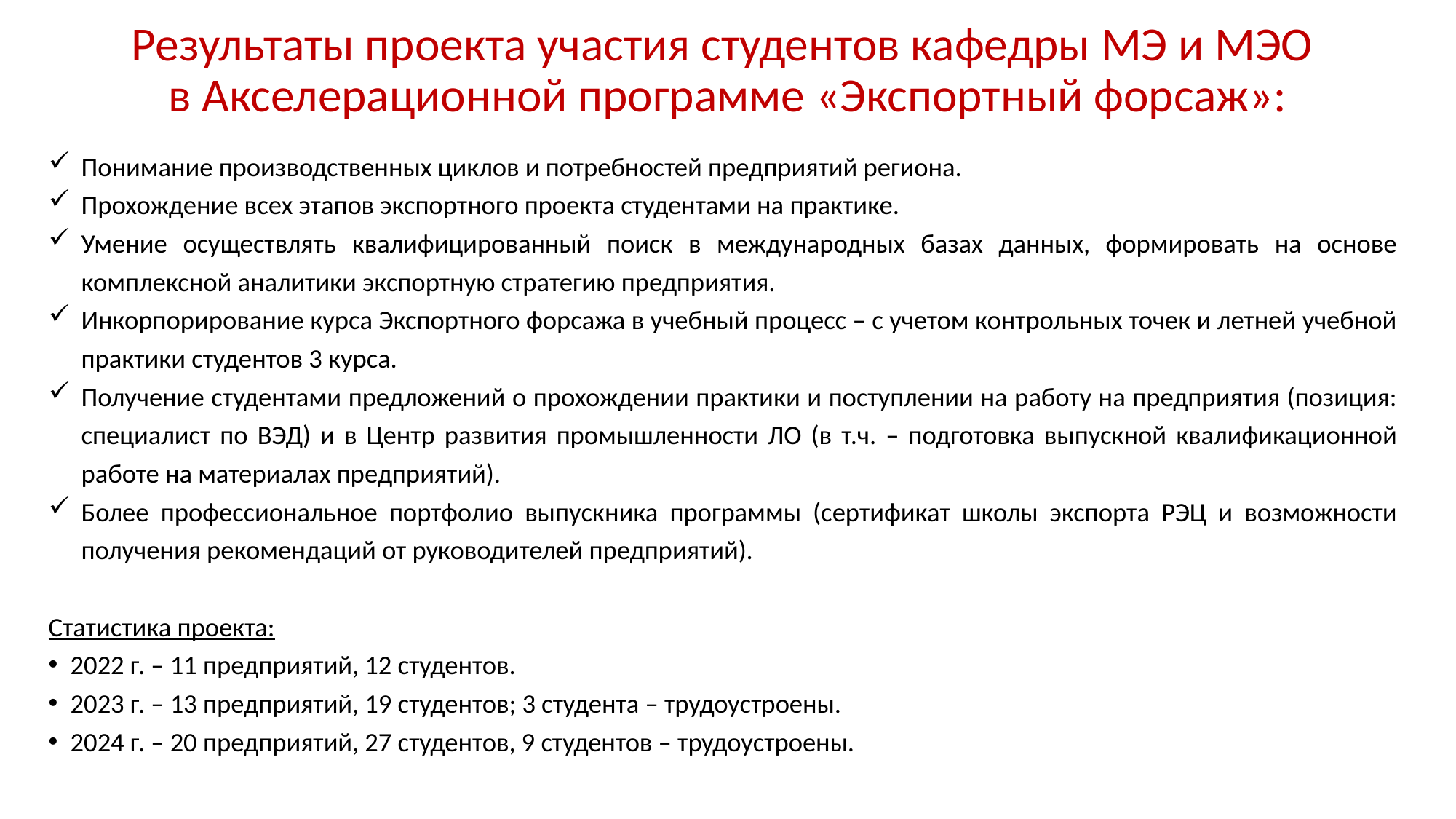

# Результаты проекта участия студентов кафедры МЭ и МЭО в Акселерационной программе «Экспортный форсаж»:
Понимание производственных циклов и потребностей предприятий региона.
Прохождение всех этапов экспортного проекта студентами на практике.
Умение осуществлять квалифицированный поиск в международных базах данных, формировать на основе комплексной аналитики экспортную стратегию предприятия.
Инкорпорирование курса Экспортного форсажа в учебный процесс – с учетом контрольных точек и летней учебной практики студентов 3 курса.
Получение студентами предложений о прохождении практики и поступлении на работу на предприятия (позиция: специалист по ВЭД) и в Центр развития промышленности ЛО (в т.ч. – подготовка выпускной квалификационной работе на материалах предприятий).
Более профессиональное портфолио выпускника программы (сертификат школы экспорта РЭЦ и возможности получения рекомендаций от руководителей предприятий).

Статистика проекта:
2022 г. – 11 предприятий, 12 студентов.
2023 г. – 13 предприятий, 19 студентов; 3 студента – трудоустроены.
2024 г. – 20 предприятий, 27 студентов, 9 студентов – трудоустроены.